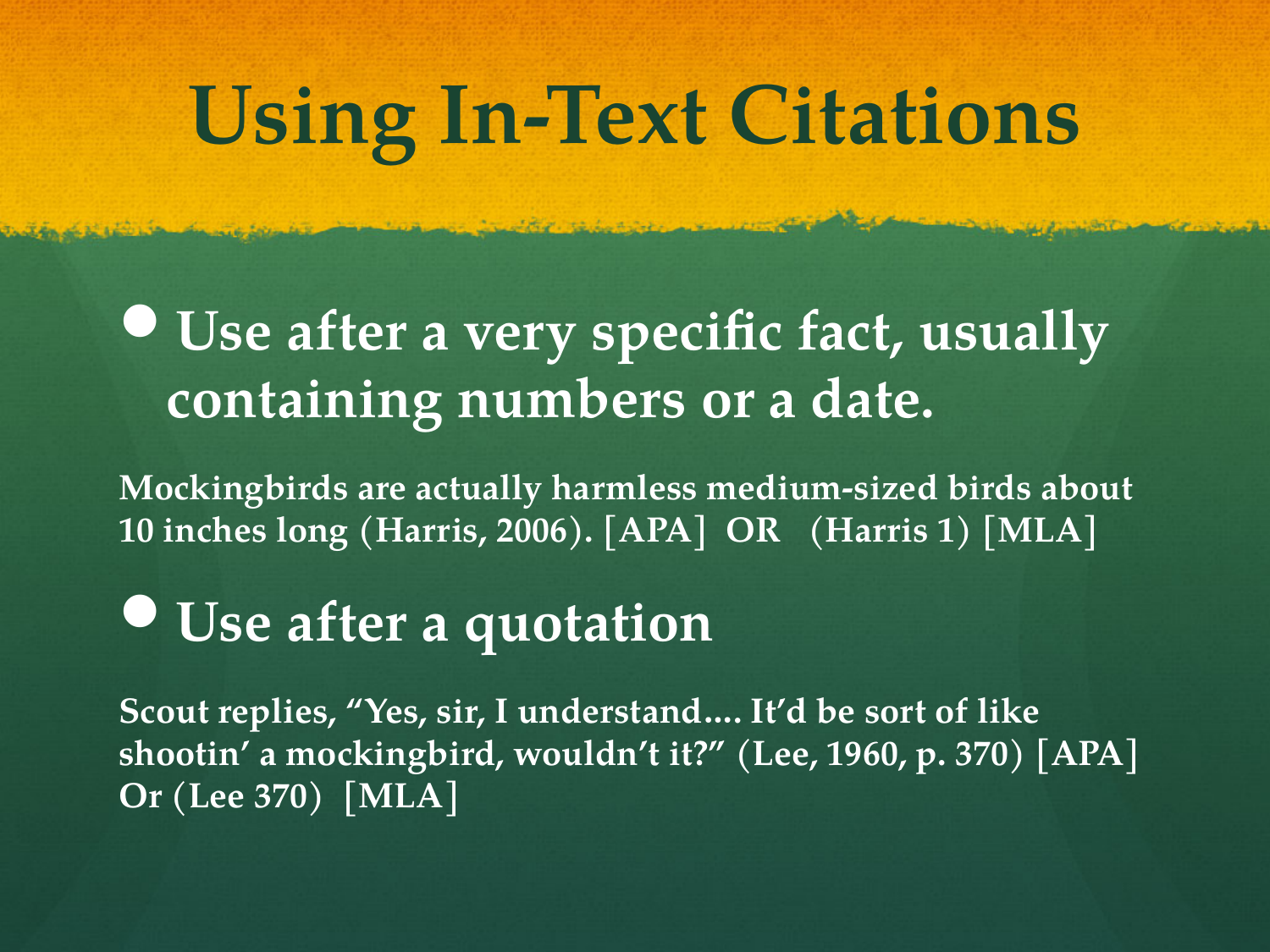

# Using In-Text Citations
Use after a very specific fact, usually containing numbers or a date.
Mockingbirds are actually harmless medium-sized birds about 10 inches long (Harris, 2006). [APA]  OR   (Harris 1) [MLA]
Use after a quotation
Scout replies, “Yes, sir, I understand…. It’d be sort of like shootin’ a mockingbird, wouldn’t it?” (Lee, 1960, p. 370) [APA] Or (Lee 370)  [MLA]